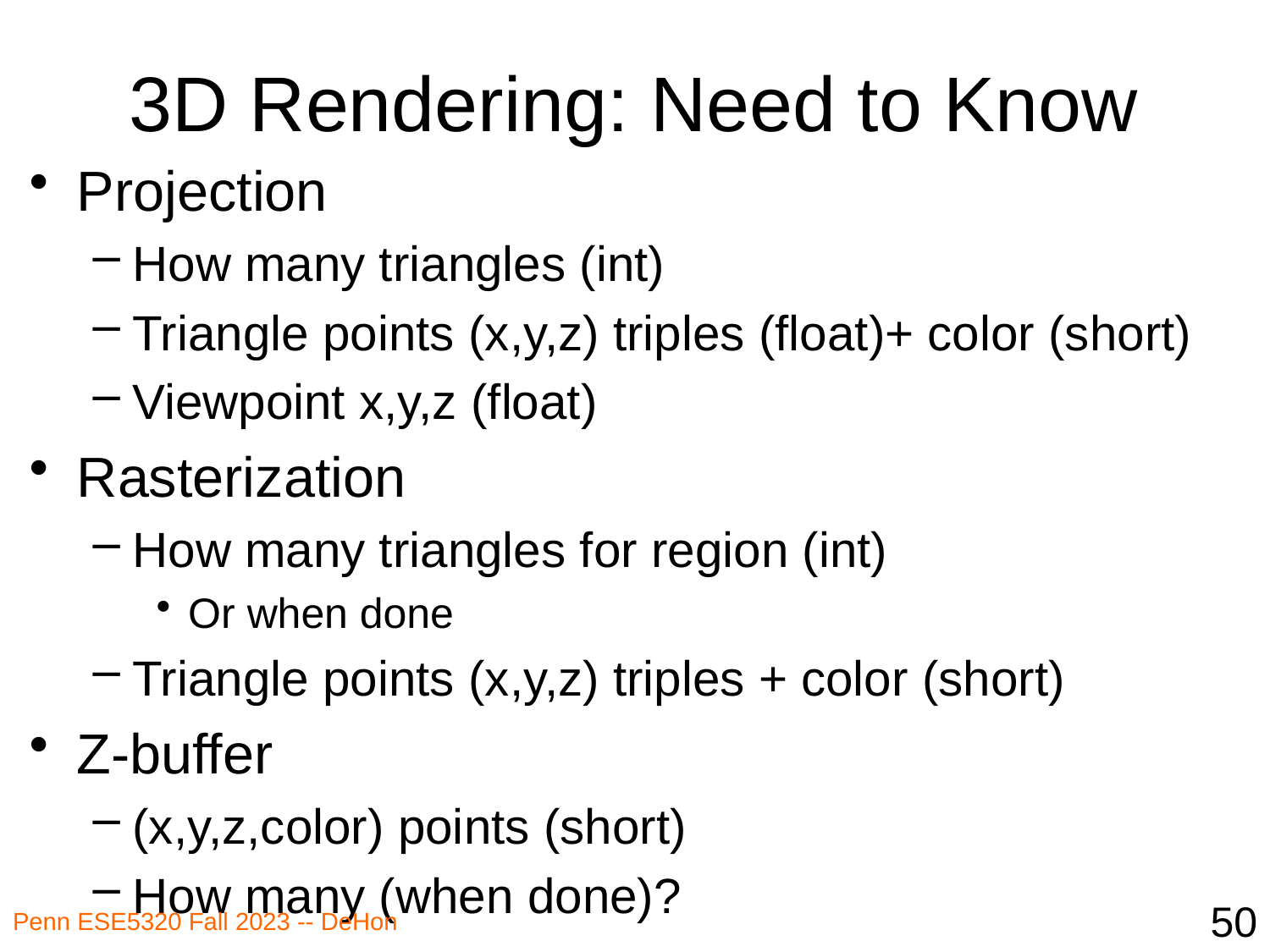

# 3D Rendering: Need to Know
Projection
How many triangles (int)
Triangle points (x,y,z) triples (float)+ color (short)
Viewpoint x,y,z (float)
Rasterization
How many triangles for region (int)
Or when done
Triangle points (x,y,z) triples + color (short)
Z-buffer
(x,y,z,color) points (short)
How many (when done)?

50
Penn ESE5320 Fall 2023 -- DeHon